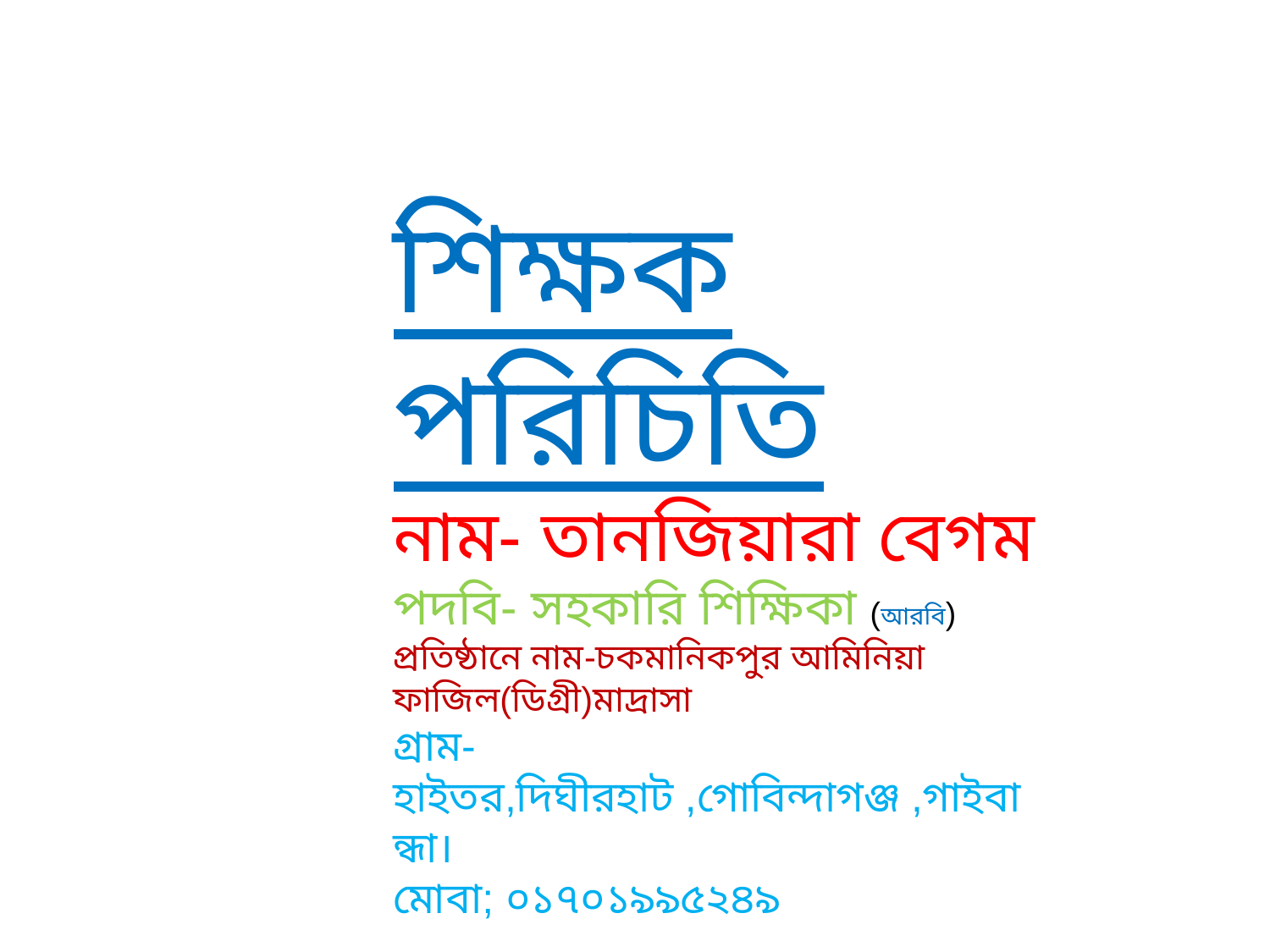

শিক্ষক পরিচিতি
নাম- তানজিয়ারা বেগম
পদবি- সহকারি শিক্ষিকা (আরবি)
প্রতিষ্ঠানে নাম-চকমানিকপুর আমিনিয়া ফাজিল(ডিগ্রী)মাদ্রাসা
গ্রাম-হাইতর,দিঘীরহাট ,গোবিন্দাগঞ্জ ,গাইবান্ধা।
মোবা; ০১৭০১৯৯৫২৪৯